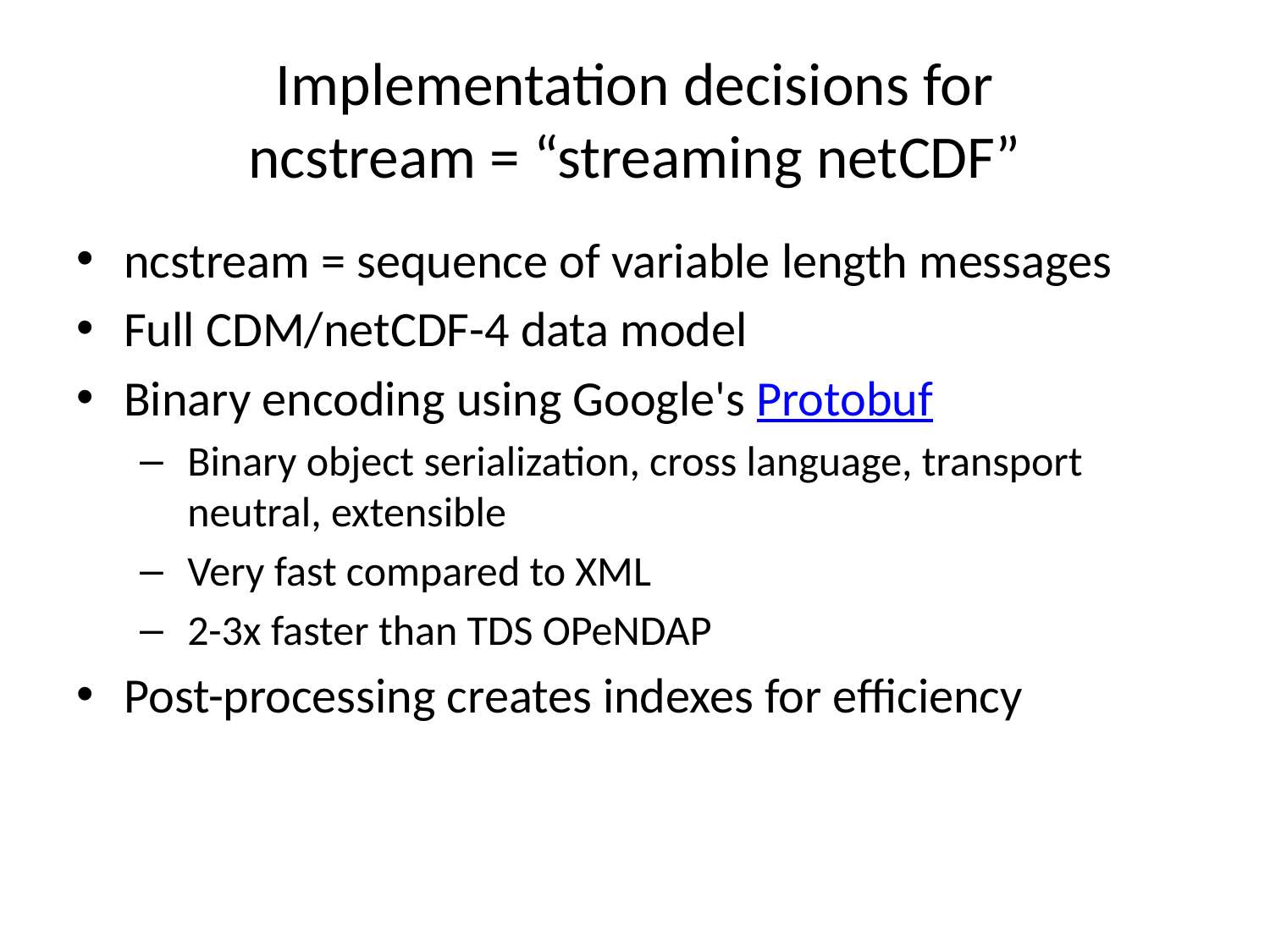

# Implementation decisions for ncstream = “streaming netCDF”
ncstream = sequence of variable length messages
Full CDM/netCDF-4 data model
Binary encoding using Google's Protobuf
Binary object serialization, cross language, transport neutral, extensible
Very fast compared to XML
2-3x faster than TDS OPeNDAP
Post-processing creates indexes for efficiency